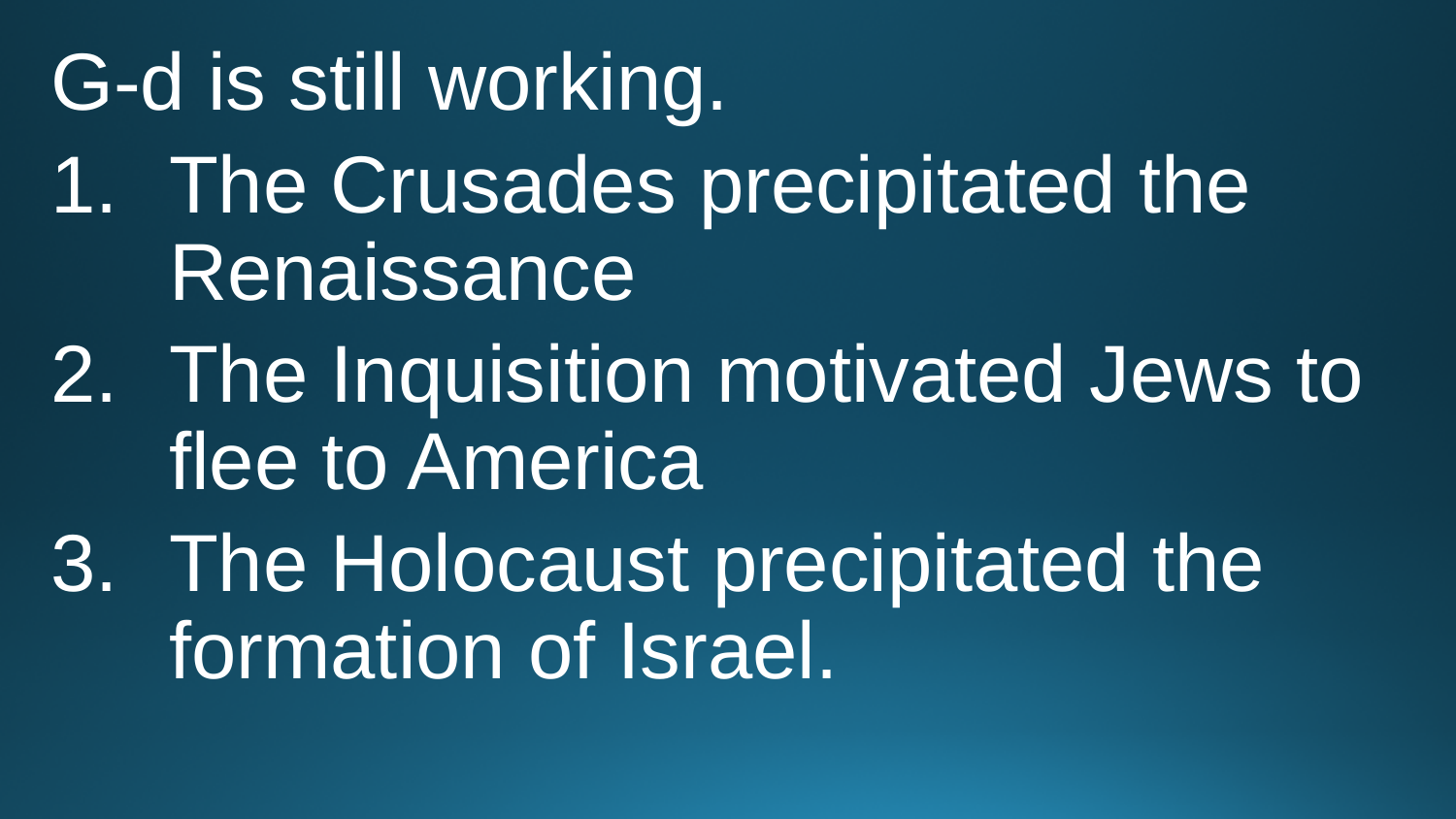

G-d is still working.
The Crusades precipitated the Renaissance
The Inquisition motivated Jews to flee to America
The Holocaust precipitated the formation of Israel.